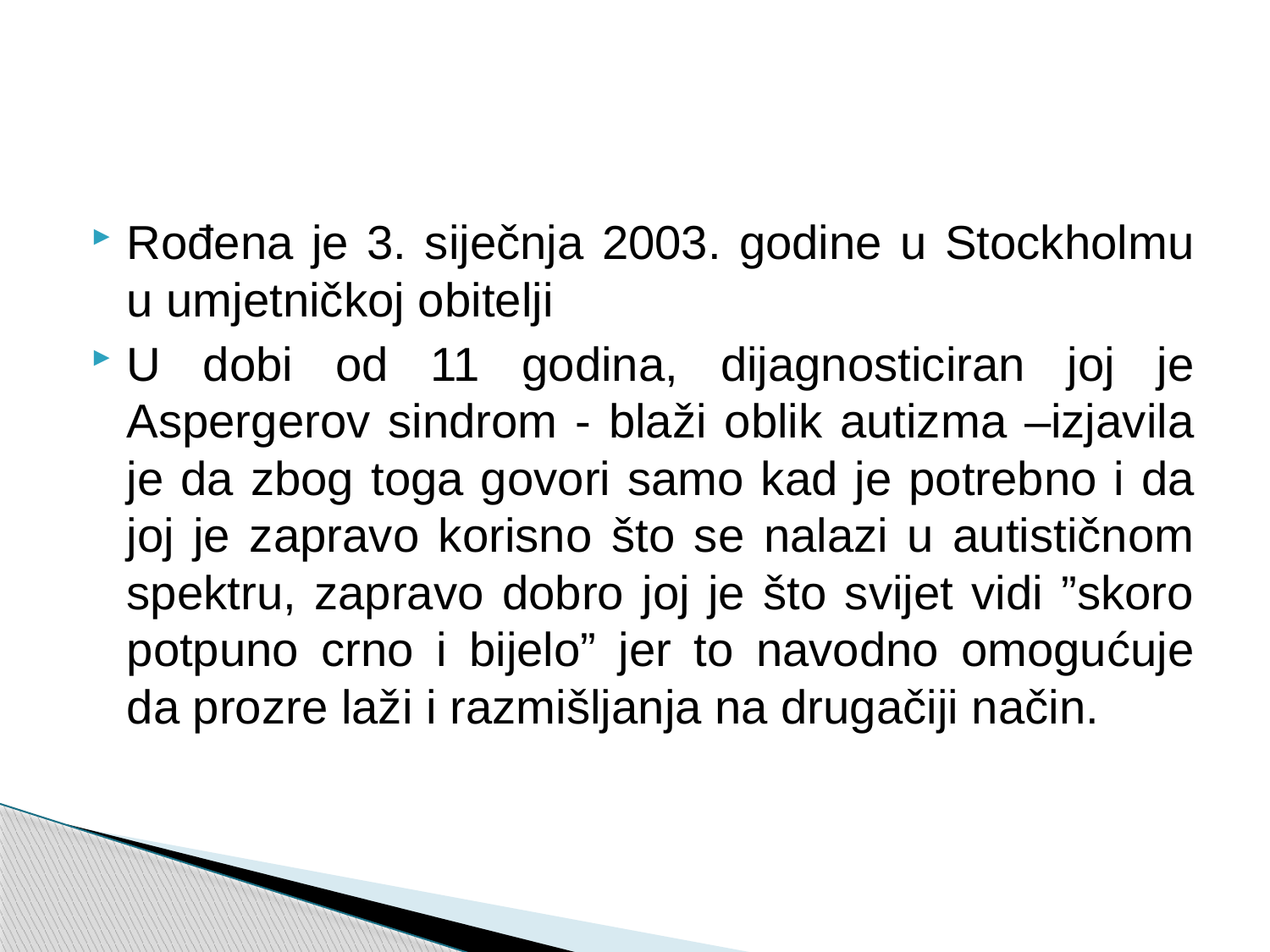

#
Rođena je 3. siječnja 2003. godine u Stockholmu u umjetničkoj obitelji
U dobi od 11 godina, dijagnosticiran joj je Aspergerov sindrom - blaži oblik autizma –izjavila je da zbog toga govori samo kad je potrebno i da joj je zapravo korisno što se nalazi u autističnom spektru, zapravo dobro joj je što svijet vidi ”skoro potpuno crno i bijelo” jer to navodno omogućuje da prozre laži i razmišljanja na drugačiji način.